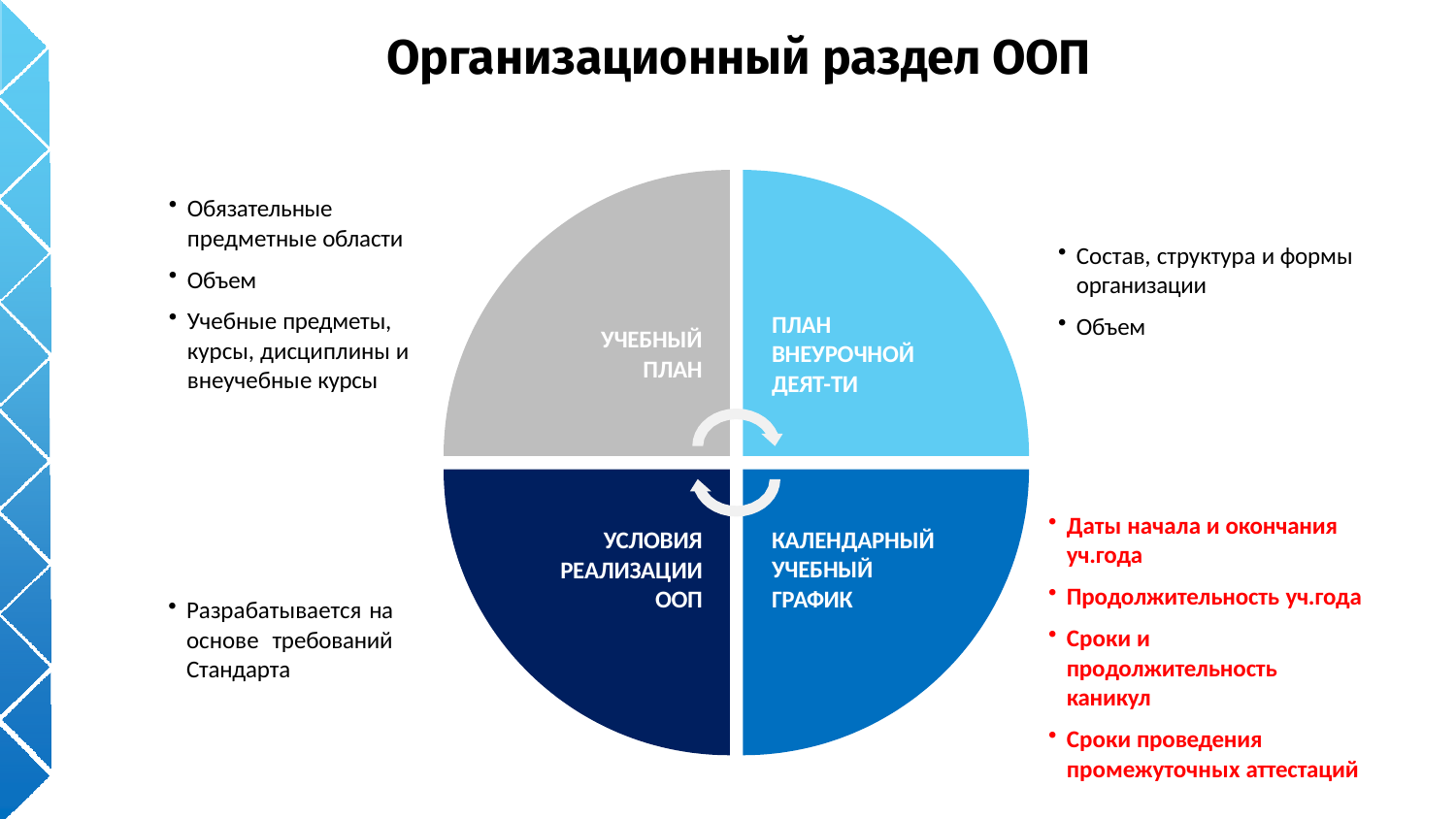

# Организационный раздел ООП

Обязательные
предметные области
Объем
Учебные предметы, курсы, дисциплины и внеучебные курсы
Состав, структура и формы
организации
Объем
ПЛАН
ВНЕУРОЧНОЙ ДЕЯТ-ТИ
УЧЕБНЫЙ
ПЛАН

Даты начала и окончания
уч.года
Продолжительность уч.года
Сроки и продолжительность каникул
Сроки проведения
промежуточных аттестаций
УСЛОВИЯ
РЕАЛИЗАЦИИ
ООП
КАЛЕНДАРНЫЙ УЧЕБНЫЙ ГРАФИК
Разрабатывается на основе требований Стандарта